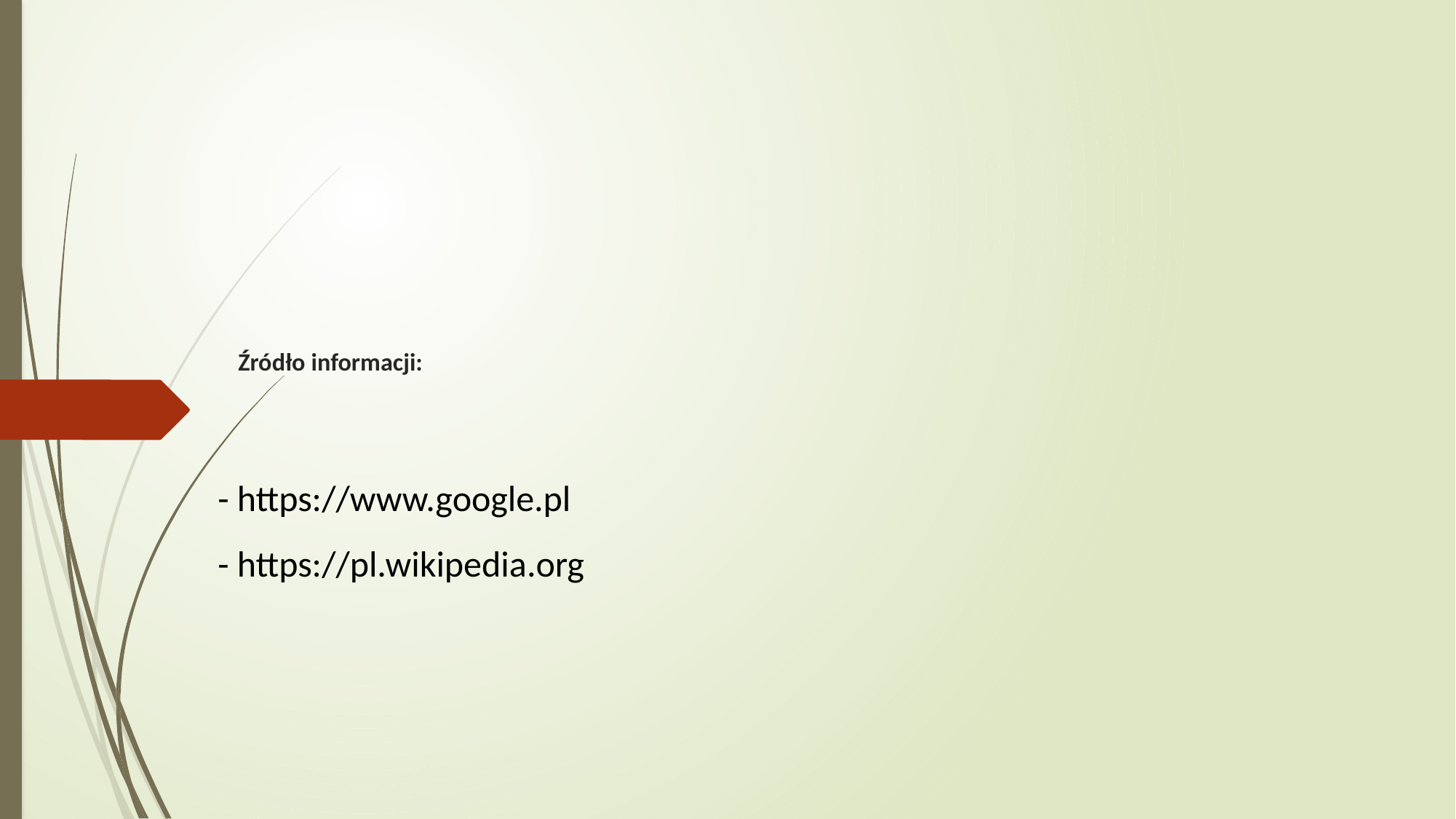

# Źródło informacji:
- https://www.google.pl
- https://pl.wikipedia.org